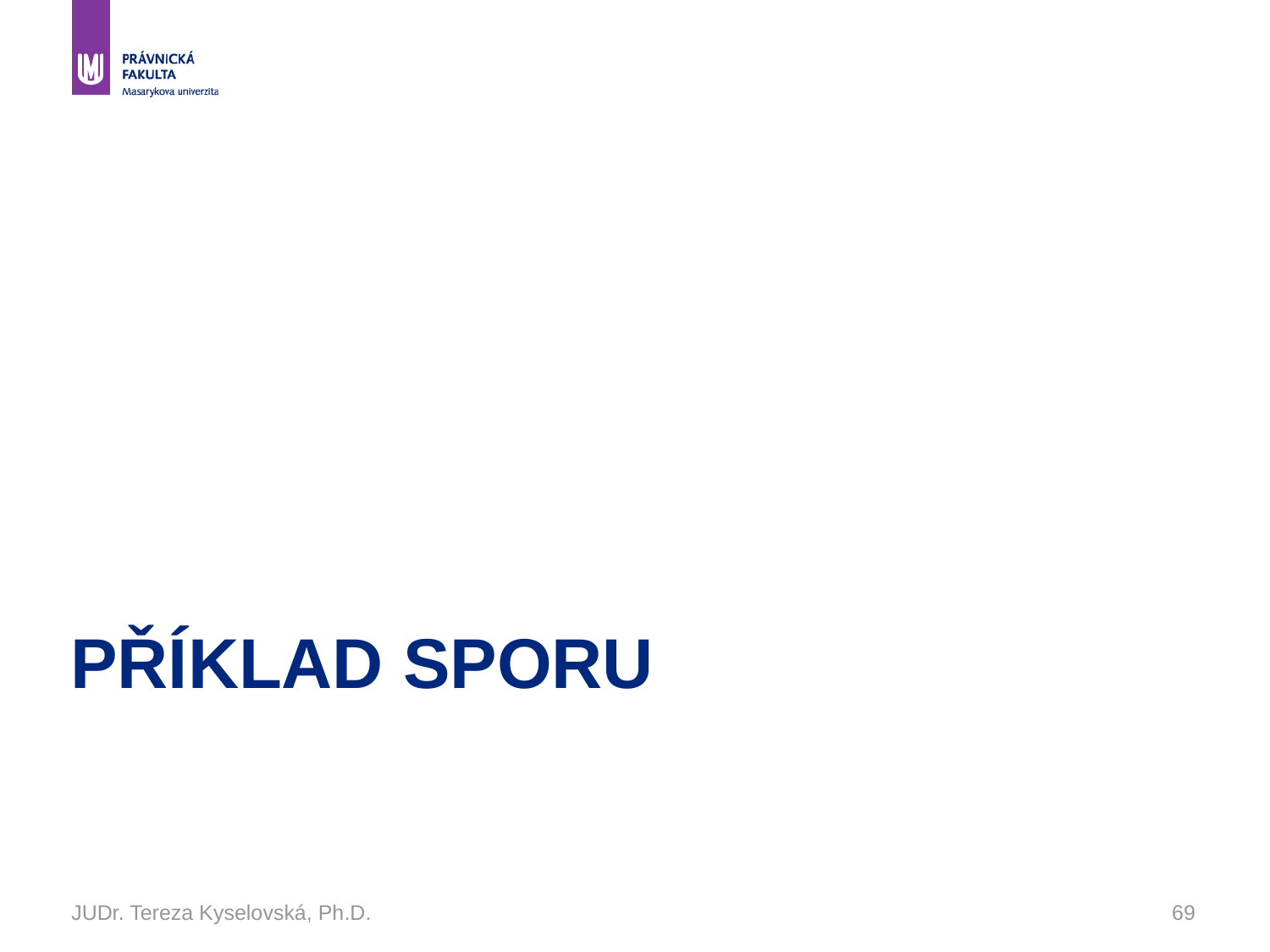

# Příklad sporu
JUDr. Tereza Kyselovská, Ph.D.
69